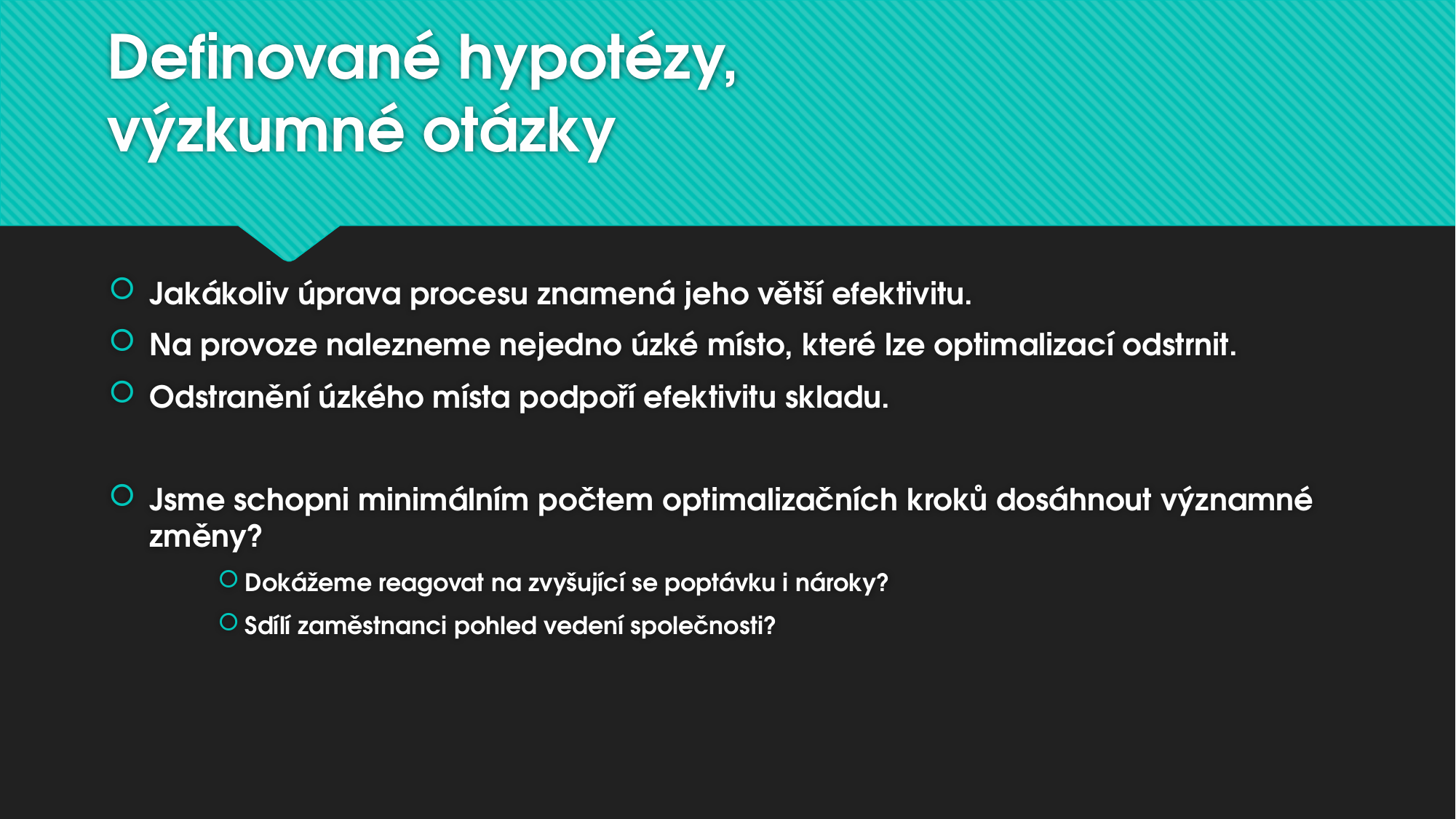

# Definované hypotézy, výzkumné otázky
Jakákoliv úprava procesu znamená jeho větší efektivitu.
Na provoze nalezneme nejedno úzké místo, které lze optimalizací odstrnit.
Odstranění úzkého místa podpoří efektivitu skladu.

Jsme schopni minimálním počtem optimalizačních kroků dosáhnout významné změny?
Dokážeme reagovat na zvyšující se poptávku i nároky?
Sdílí zaměstnanci pohled vedení společnosti?